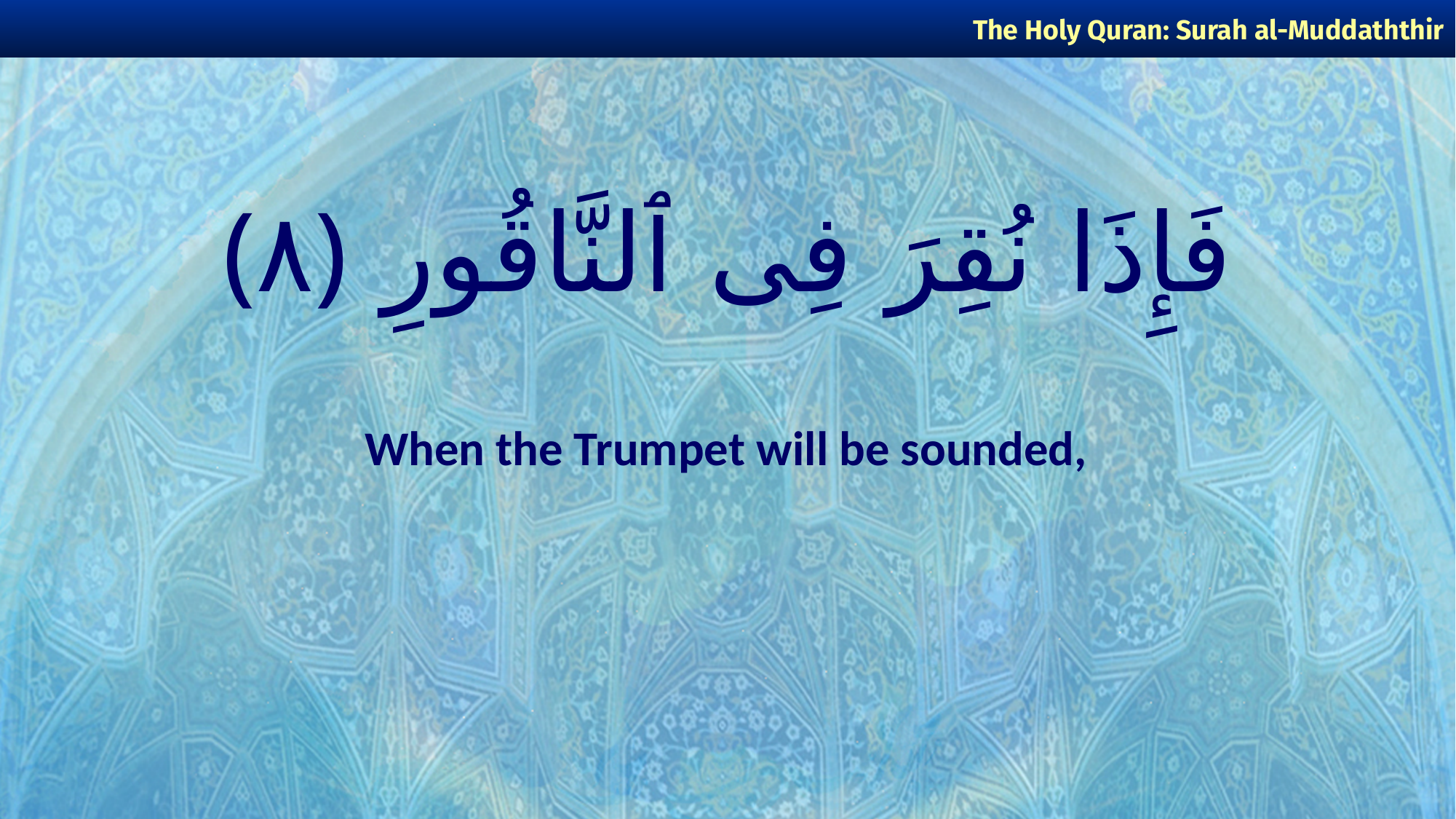

The Holy Quran: Surah al-Muddaththir
# فَإِذَا نُقِرَ فِى ٱلنَّاقُورِ ﴿٨﴾
When the Trumpet will be sounded,